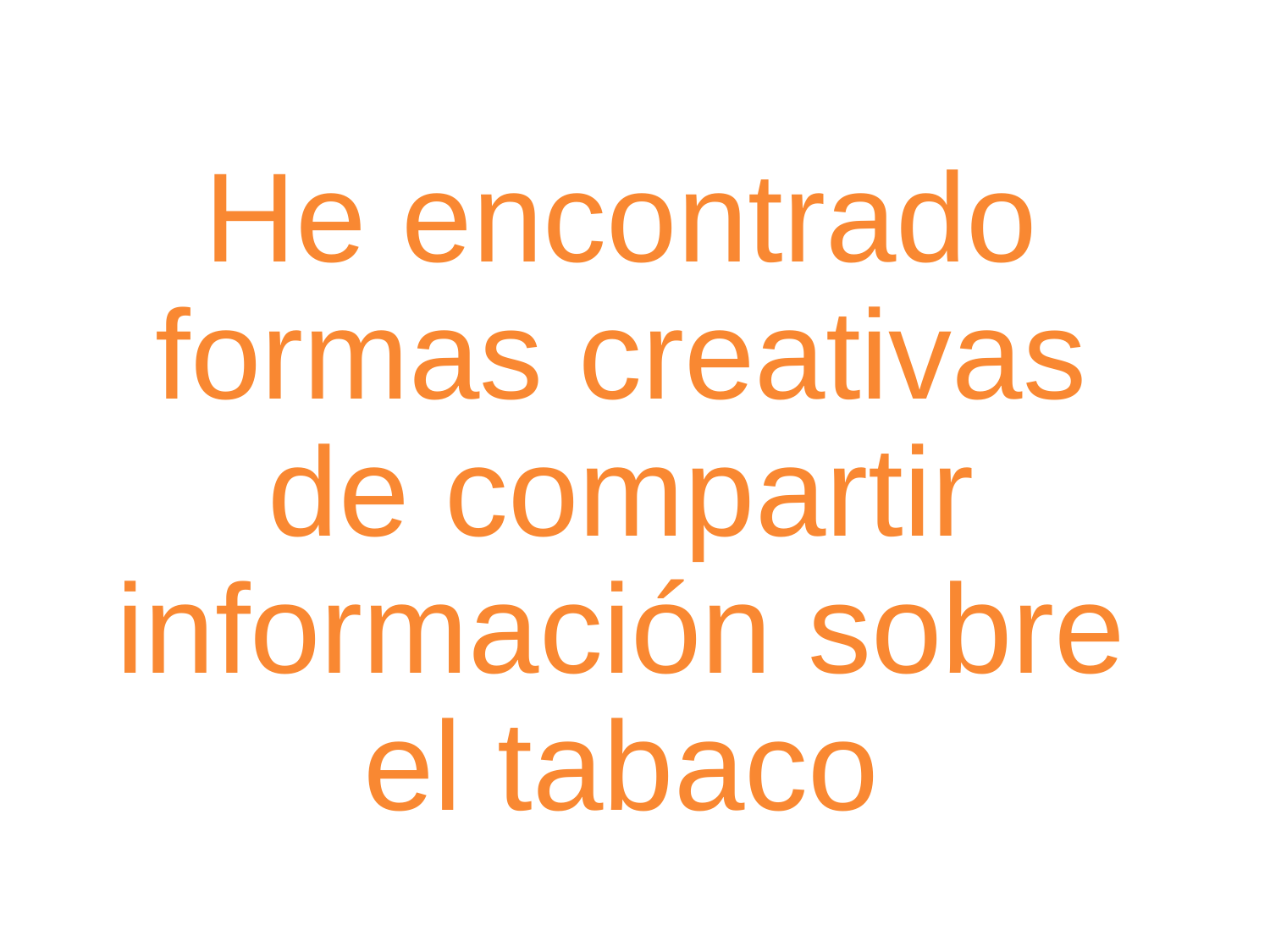

He encontrado formas creativas de compartir información sobre el tabaco